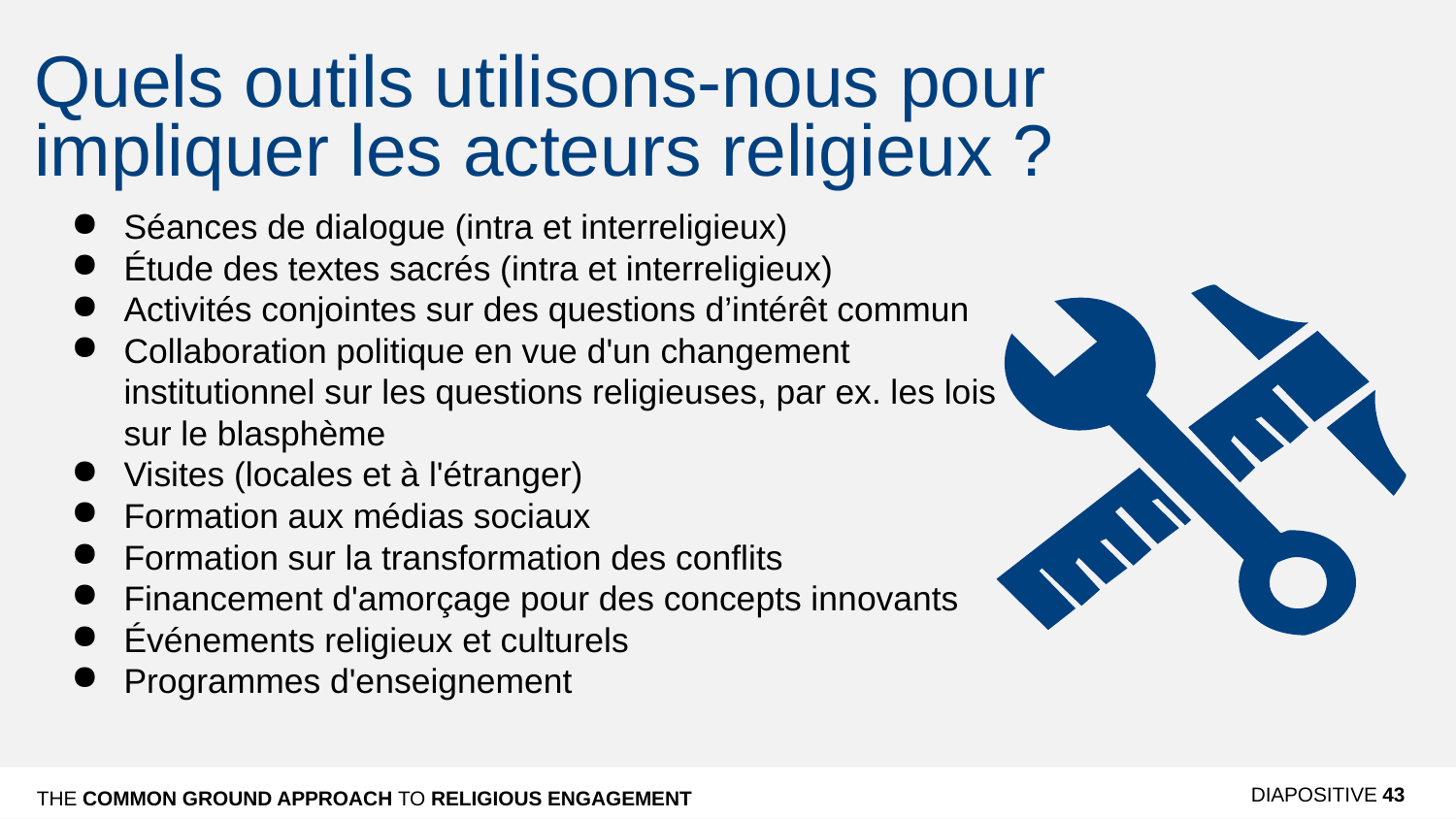

# Quels outils utilisons-nous pour impliquer les acteurs religieux ?
Séances de dialogue (intra et interreligieux)
Étude des textes sacrés (intra et interreligieux)
Activités conjointes sur des questions d’intérêt commun
Collaboration politique en vue d'un changement institutionnel sur les questions religieuses, par ex. les lois sur le blasphème
Visites (locales et à l'étranger)
Formation aux médias sociaux
Formation sur la transformation des conflits
Financement d'amorçage pour des concepts innovants
Événements religieux et culturels
Programmes d'enseignement

DIAPOSITIVE 43